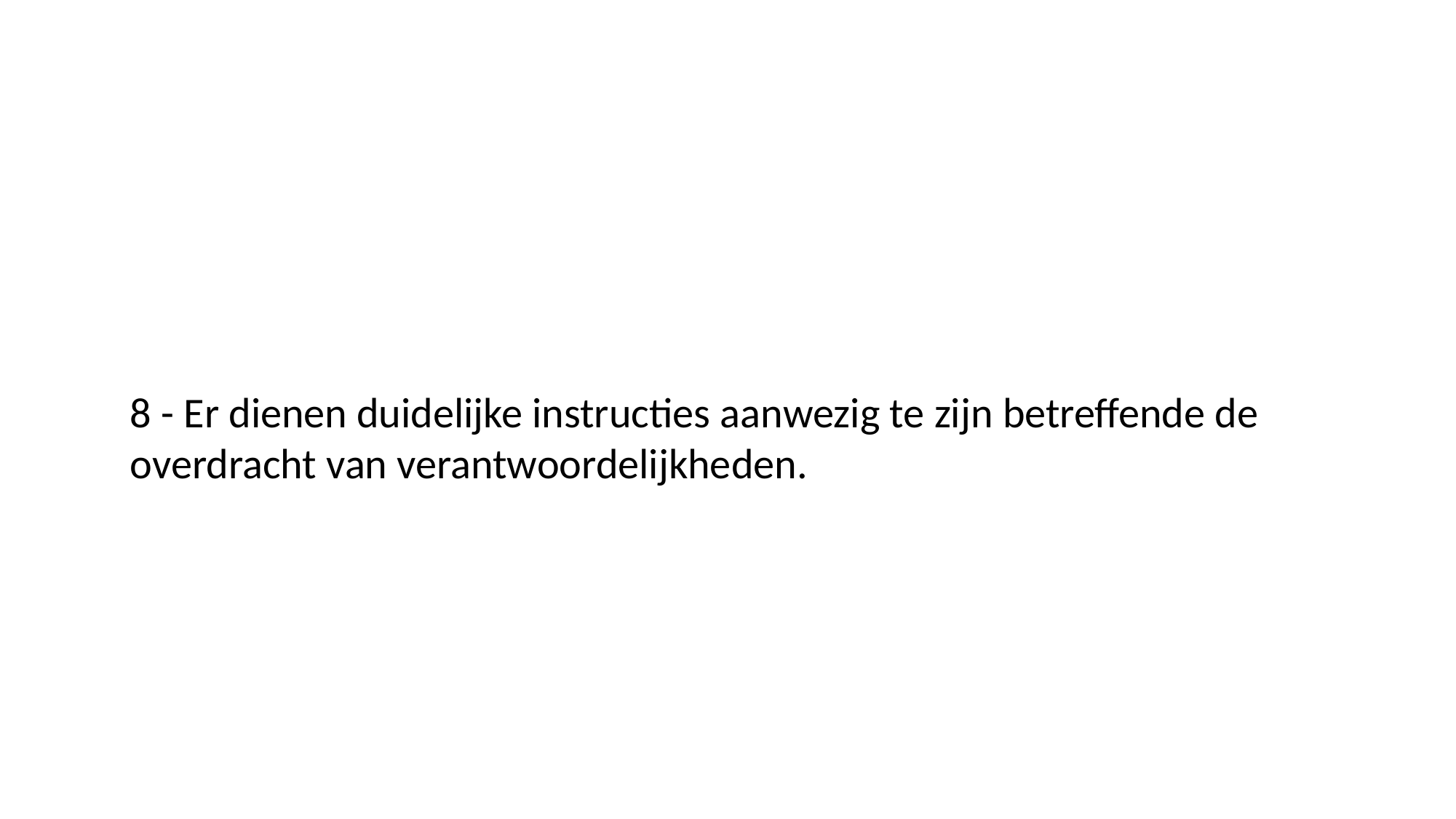

8 - Er dienen duidelijke instructies aanwezig te zijn betreffende de overdracht van verantwoordelijkheden.